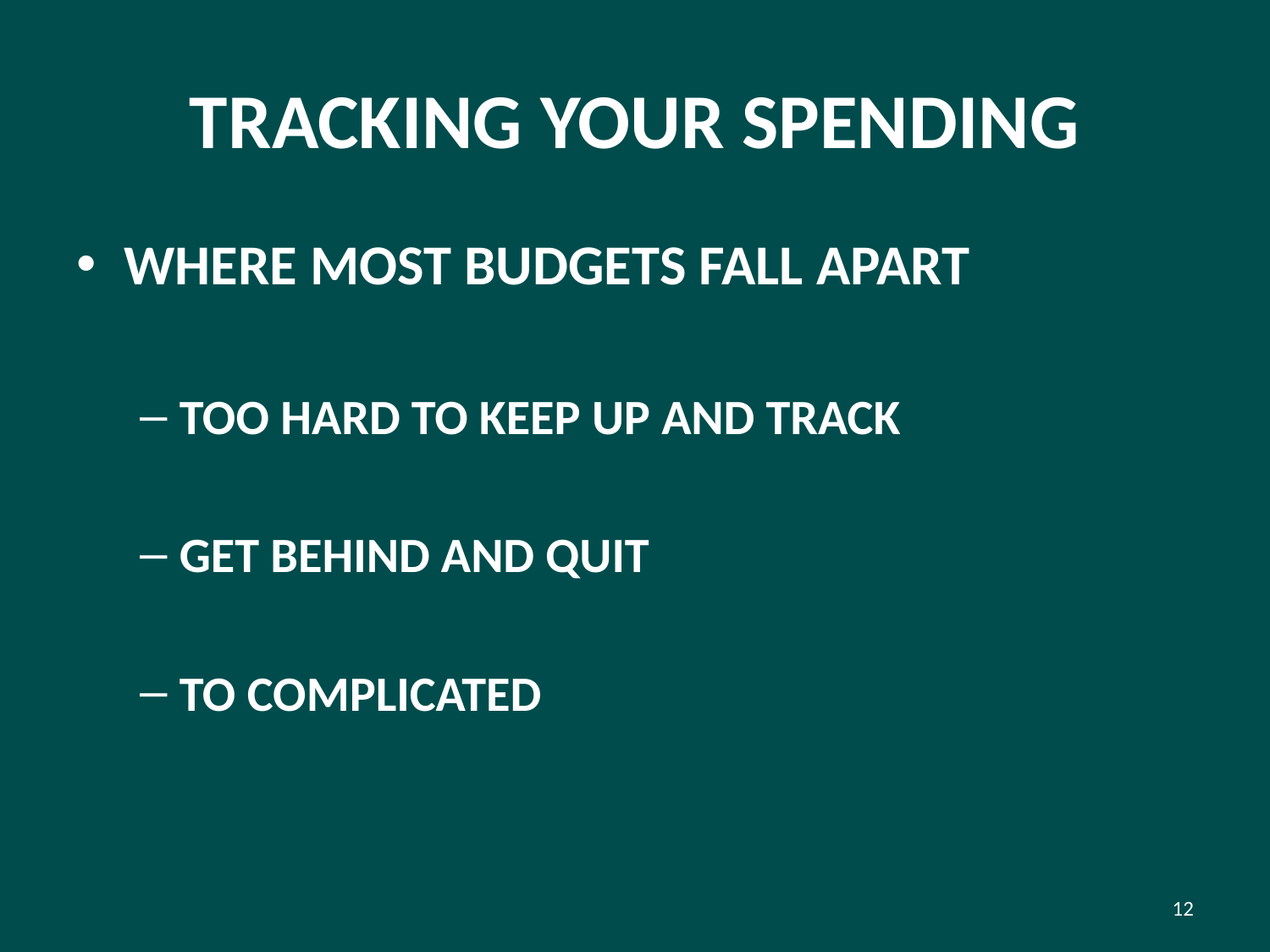

# TRACKING YOUR SPENDING
WHERE MOST BUDGETS FALL APART

TOO HARD TO KEEP UP AND TRACK

GET BEHIND AND QUIT

TO COMPLICATED

12